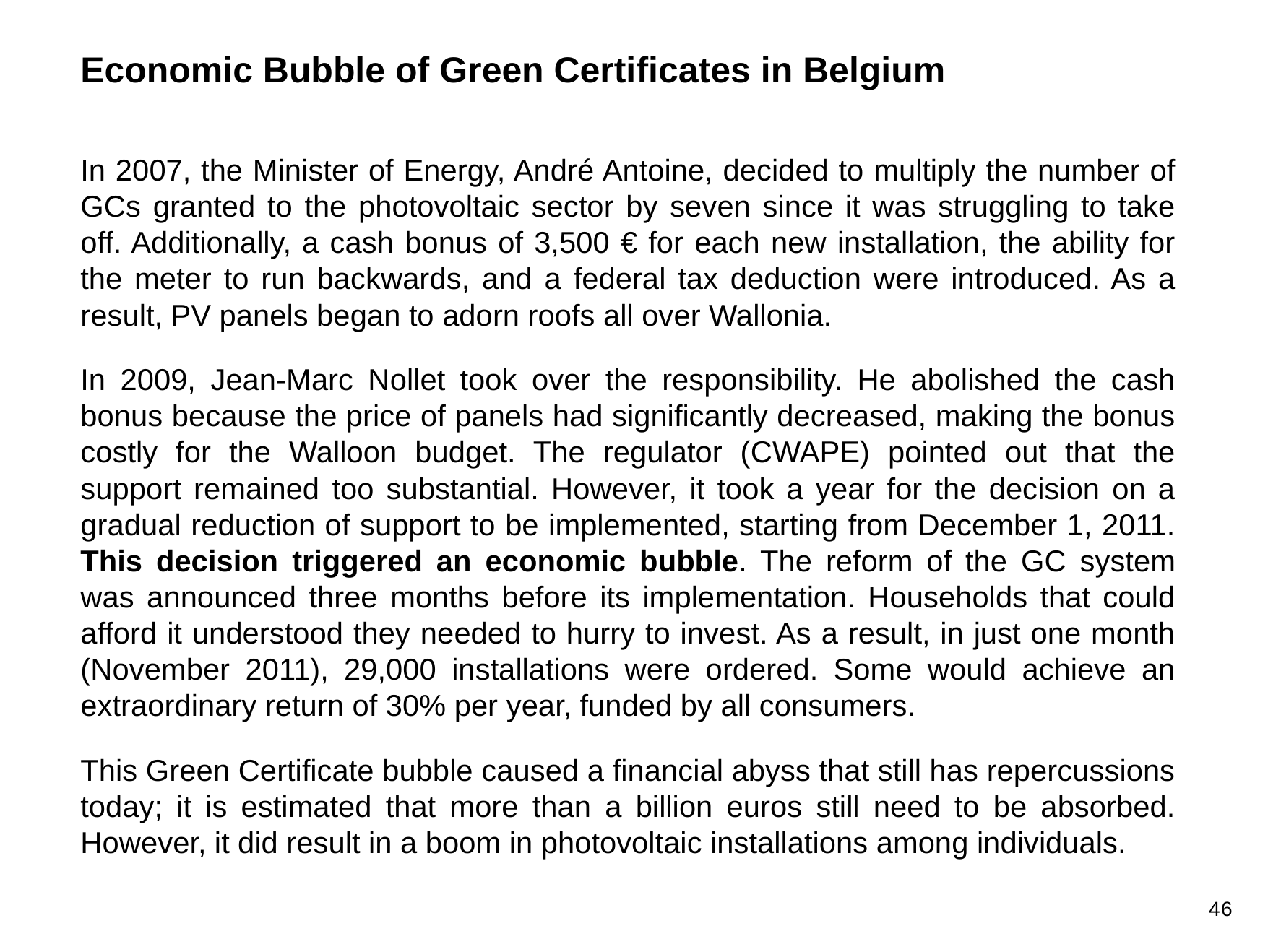

Economic Bubble of Green Certificates in Belgium
In 2007, the Minister of Energy, André Antoine, decided to multiply the number of GCs granted to the photovoltaic sector by seven since it was struggling to take off. Additionally, a cash bonus of 3,500 € for each new installation, the ability for the meter to run backwards, and a federal tax deduction were introduced. As a result, PV panels began to adorn roofs all over Wallonia.

In 2009, Jean-Marc Nollet took over the responsibility. He abolished the cash bonus because the price of panels had significantly decreased, making the bonus costly for the Walloon budget. The regulator (CWAPE) pointed out that the support remained too substantial. However, it took a year for the decision on a gradual reduction of support to be implemented, starting from December 1, 2011. This decision triggered an economic bubble. The reform of the GC system was announced three months before its implementation. Households that could afford it understood they needed to hurry to invest. As a result, in just one month (November 2011), 29,000 installations were ordered. Some would achieve an extraordinary return of 30% per year, funded by all consumers.

This Green Certificate bubble caused a financial abyss that still has repercussions today; it is estimated that more than a billion euros still need to be absorbed. However, it did result in a boom in photovoltaic installations among individuals.
46